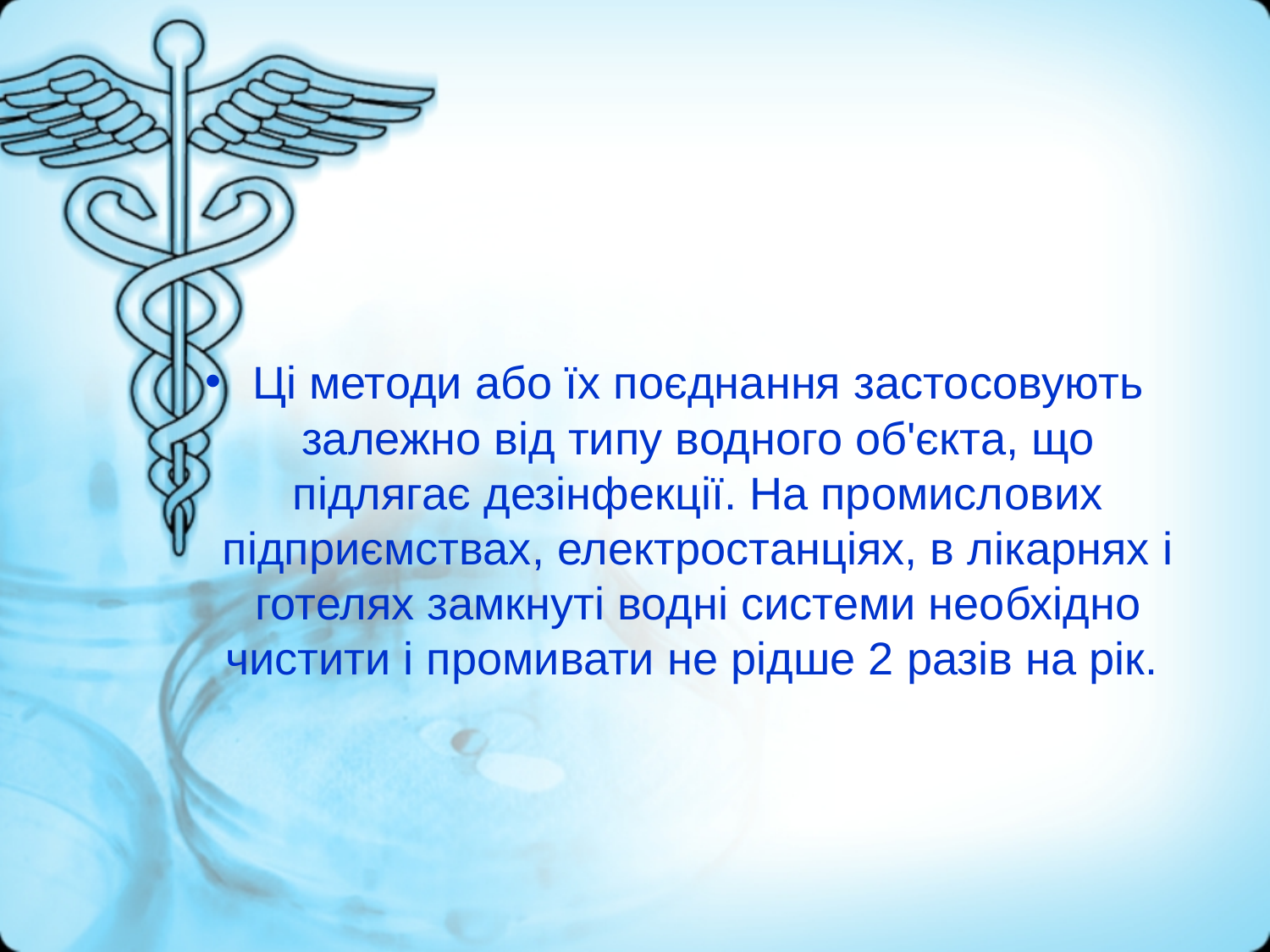

Ці методи або їх поєднання застосовують залежно від типу водного об'єкта, що підлягає дезінфекції. На промислових підприємствах, електростанціях, в лікарнях і готелях замкнуті водні системи необхідно чистити і промивати не рідше 2 разів на рік.